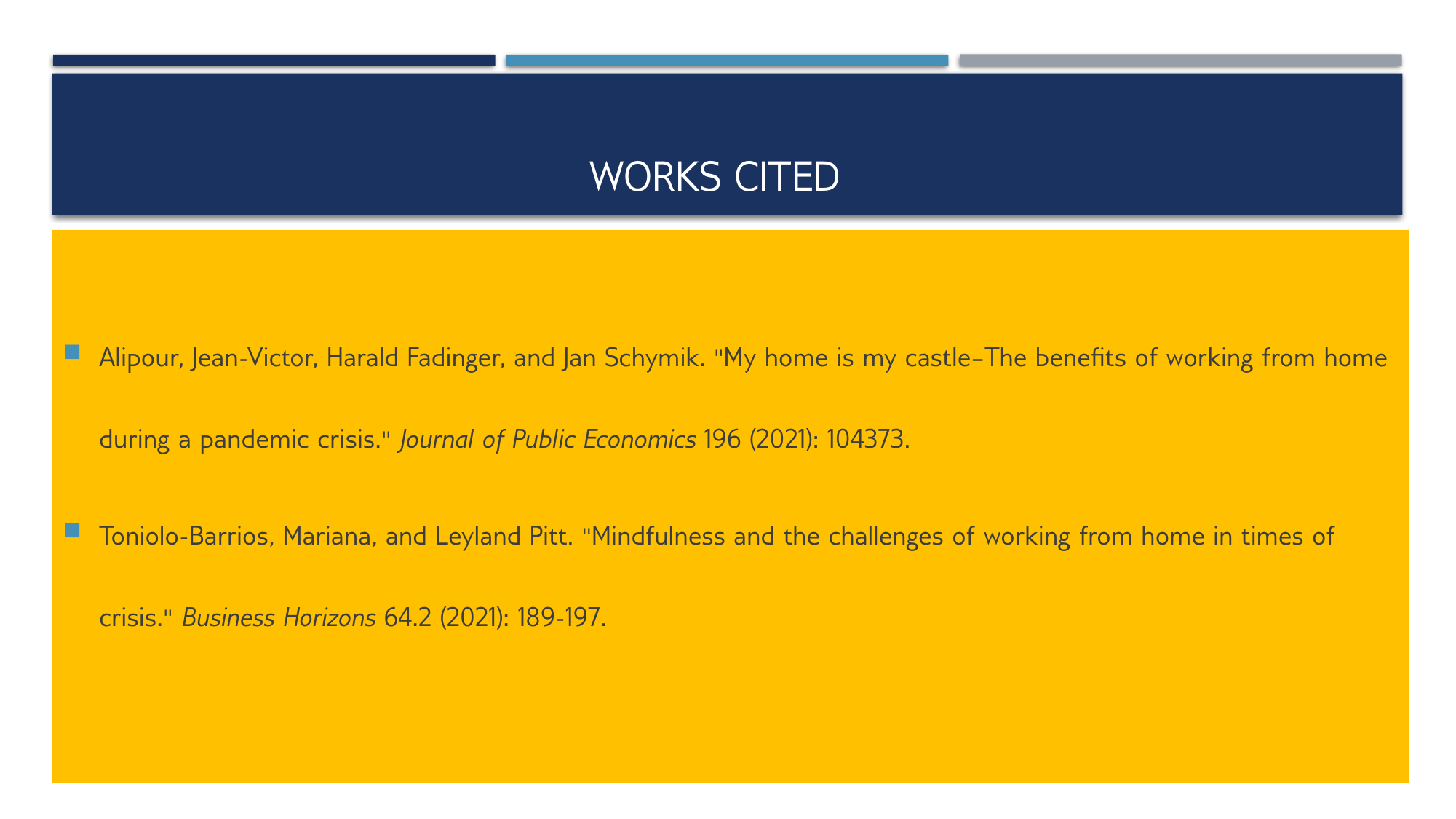

# WORKS CITED
Alipour, Jean-Victor, Harald Fadinger, and Jan Schymik. "My home is my castle–The benefits of working from home during a pandemic crisis." Journal of Public Economics 196 (2021): 104373.
Toniolo-Barrios, Mariana, and Leyland Pitt. "Mindfulness and the challenges of working from home in times of crisis." Business Horizons 64.2 (2021): 189-197.